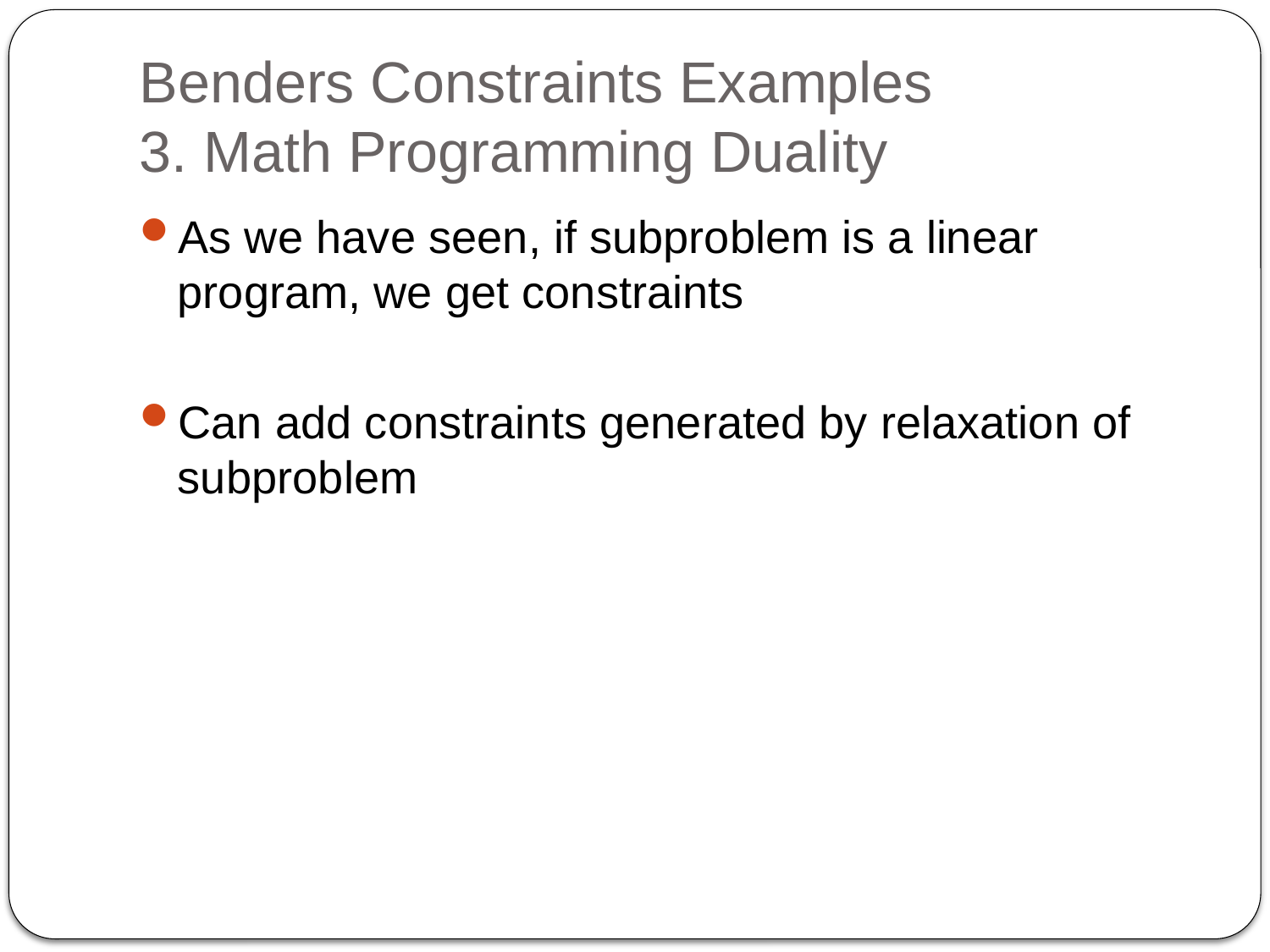

# Benders Constraints Examples 3. Math Programming Duality
As we have seen, if subproblem is a linear program, we get constraints

Can add constraints generated by relaxation of subproblem